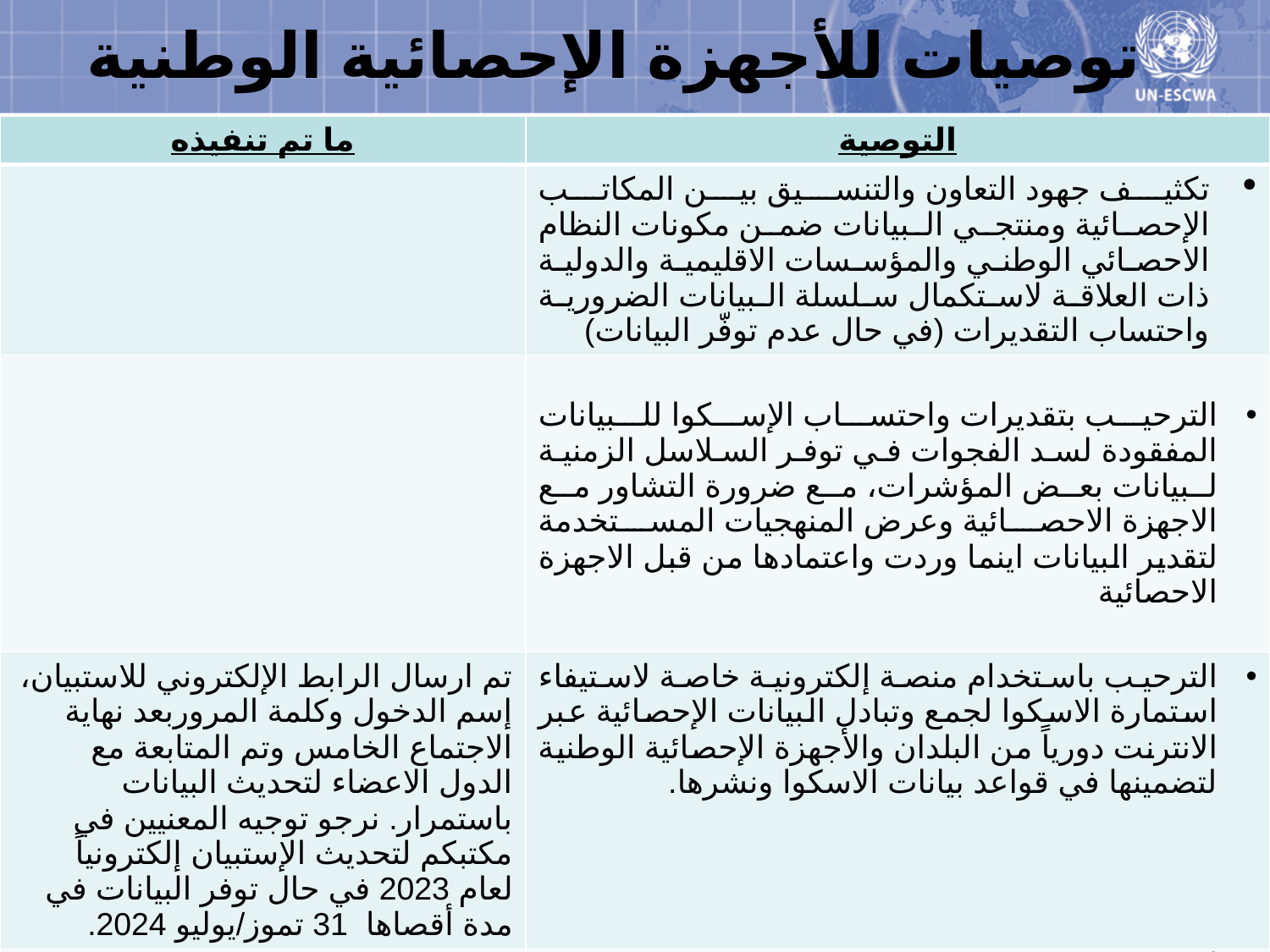

# توصيات للأجهزة الإحصائية الوطنية
| ما تم تنفيذه | التوصية |
| --- | --- |
|  | تكثيف جهود التعاون والتنسيق بين المكاتب الإحصائية ومنتجي البيانات ضمن مكونات النظام الاحصائي الوطني والمؤسسات الاقليمية والدولية ذات العلاقة لاستكمال سلسلة البيانات الضرورية واحتساب التقديرات (في حال عدم توفّر البيانات) |
|  | الترحيب بتقديرات واحتساب الإسكوا للبيانات المفقودة لسد الفجوات في توفر السلاسل الزمنية لبيانات بعض المؤشرات، مع ضرورة التشاور مع الاجهزة الاحصائية وعرض المنهجيات المستخدمة لتقدير البيانات اينما وردت واعتمادها من قبل الاجهزة الاحصائية |
| تم ارسال الرابط الإلكتروني للاستبيان، إسم الدخول وكلمة المروربعد نهاية الاجتماع الخامس وتم المتابعة مع الدول الاعضاء لتحديث البيانات باستمرار. نرجو توجيه المعنيين في مكتبكم لتحديث الإستبيان إلكترونياً لعام 2023 في حال توفر البيانات في مدة أقصاها 31 تموز/يوليو 2024. | الترحيب باستخدام منصة إلكترونية خاصة لاستيفاء استمارة الاسكوا لجمع وتبادل البيانات الإحصائية عبر الانترنت دورياً من البلدان والأجهزة الإحصائية الوطنية لتضمينها في قواعد بيانات الاسكوا ونشرها. |
| تم إلغاء المؤشرات المشار إليها من قاعدة البيانات | أقرت اللجنة الاستشارية إلغاء مجموعة من المؤشرات والتي بلغت |